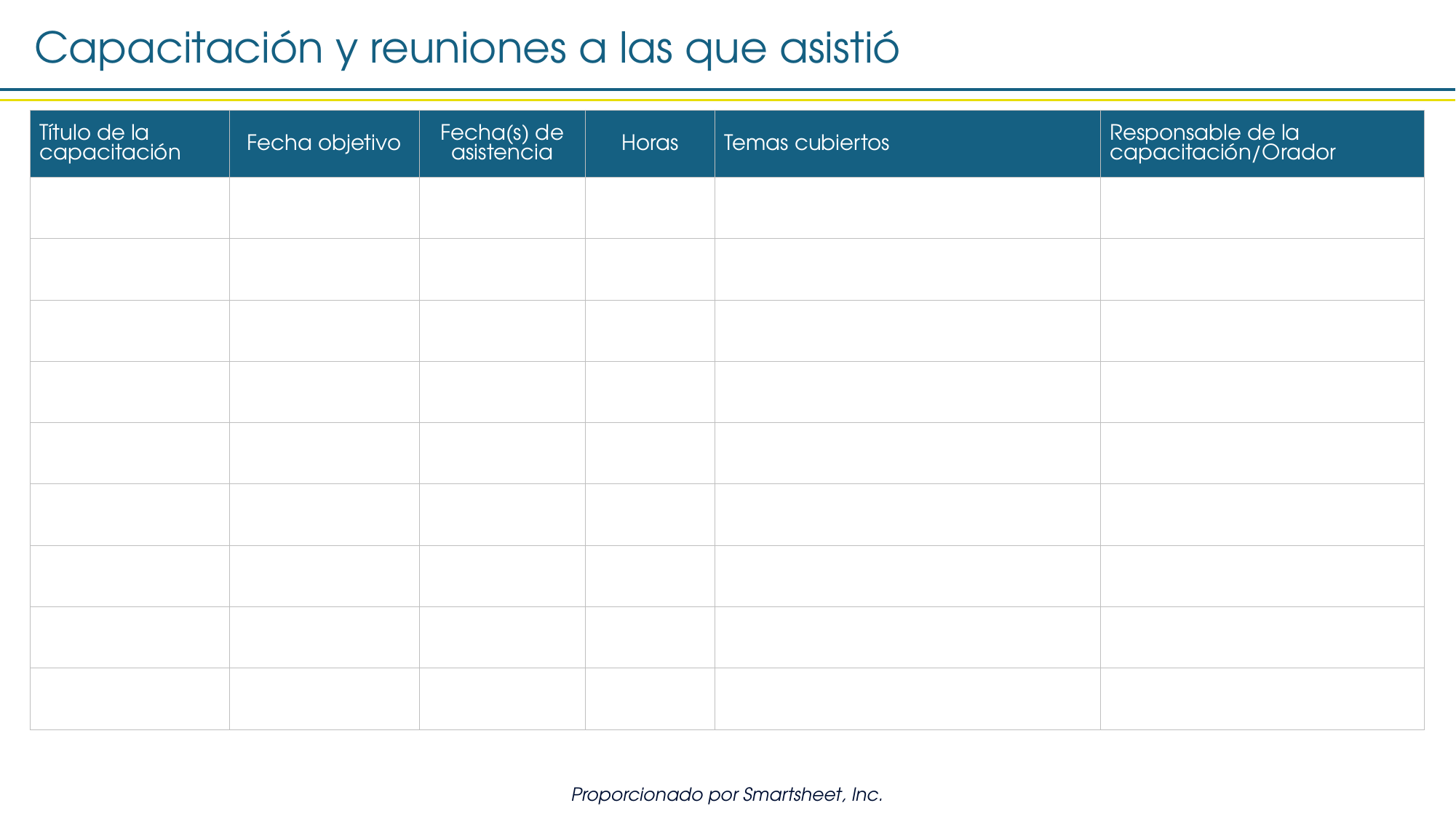

Capacitación y reuniones a las que asistió
| Título de la capacitación | Fecha objetivo | Fecha(s) de asistencia | Horas | Temas cubiertos | Responsable de la capacitación/Orador |
| --- | --- | --- | --- | --- | --- |
|  |  |  |  |  |  |
|  |  |  |  |  |  |
|  |  |  |  |  |  |
|  |  |  |  |  |  |
|  |  |  |  |  |  |
|  |  |  |  |  |  |
|  |  |  |  |  |  |
|  |  |  |  |  |  |
|  |  |  |  |  |  |
Proporcionado por Smartsheet, Inc.